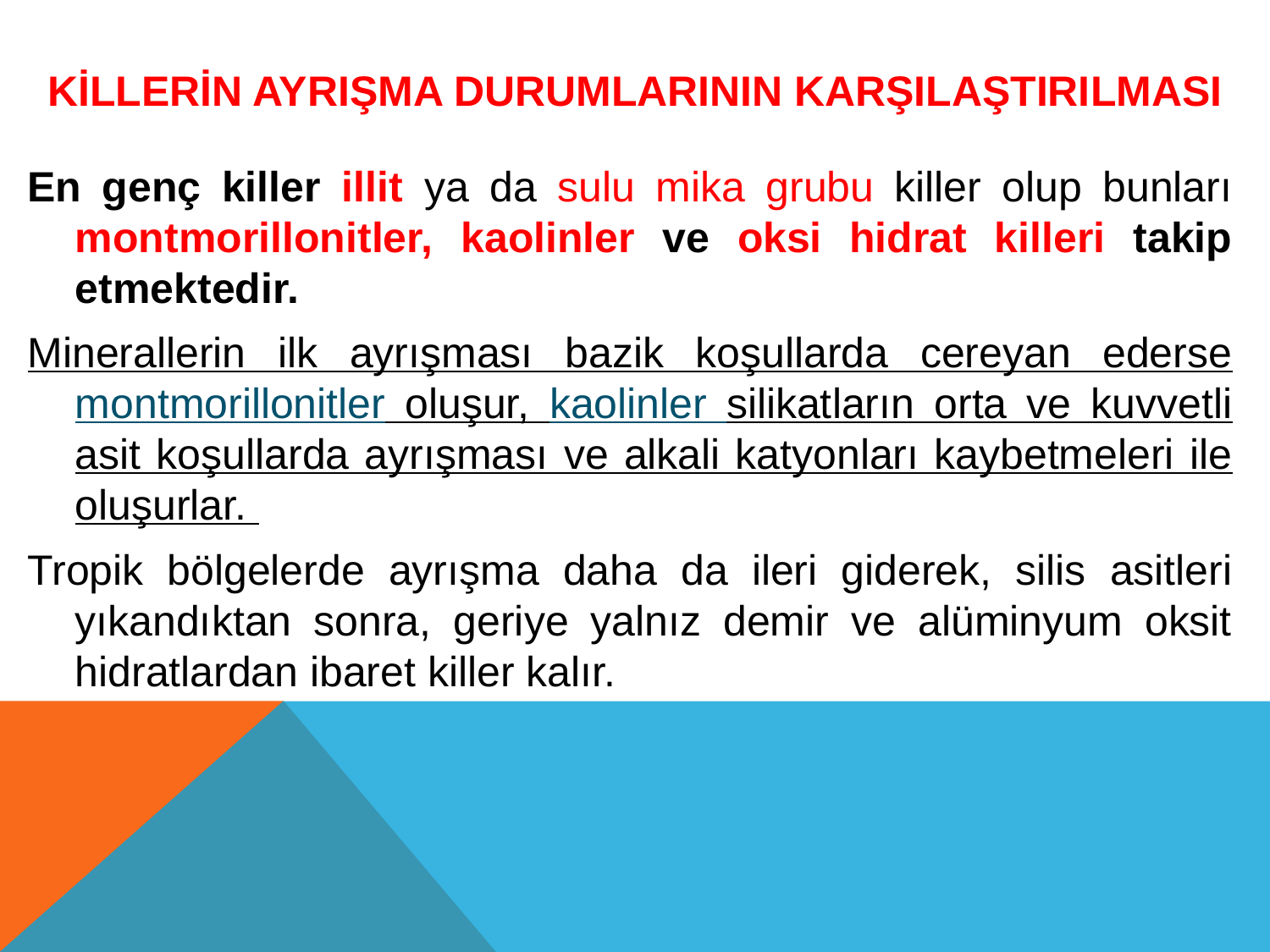

# Kİllerİn AyrIşma DurumlarInIn KarşIlaştIrIlmasI
En genç killer illit ya da sulu mika grubu killer olup bunları montmorillonitler, kaolinler ve oksi hidrat killeri takip etmektedir.
Minerallerin ilk ayrışması bazik koşullarda cereyan ederse montmorillonitler oluşur, kaolinler silikatların orta ve kuvvetli asit koşullarda ayrışması ve alkali katyonları kaybetmeleri ile oluşurlar.
Tropik bölgelerde ayrışma daha da ileri giderek, silis asitleri yıkandıktan sonra, geriye yalnız demir ve alüminyum oksit hidratlardan ibaret killer kalır.